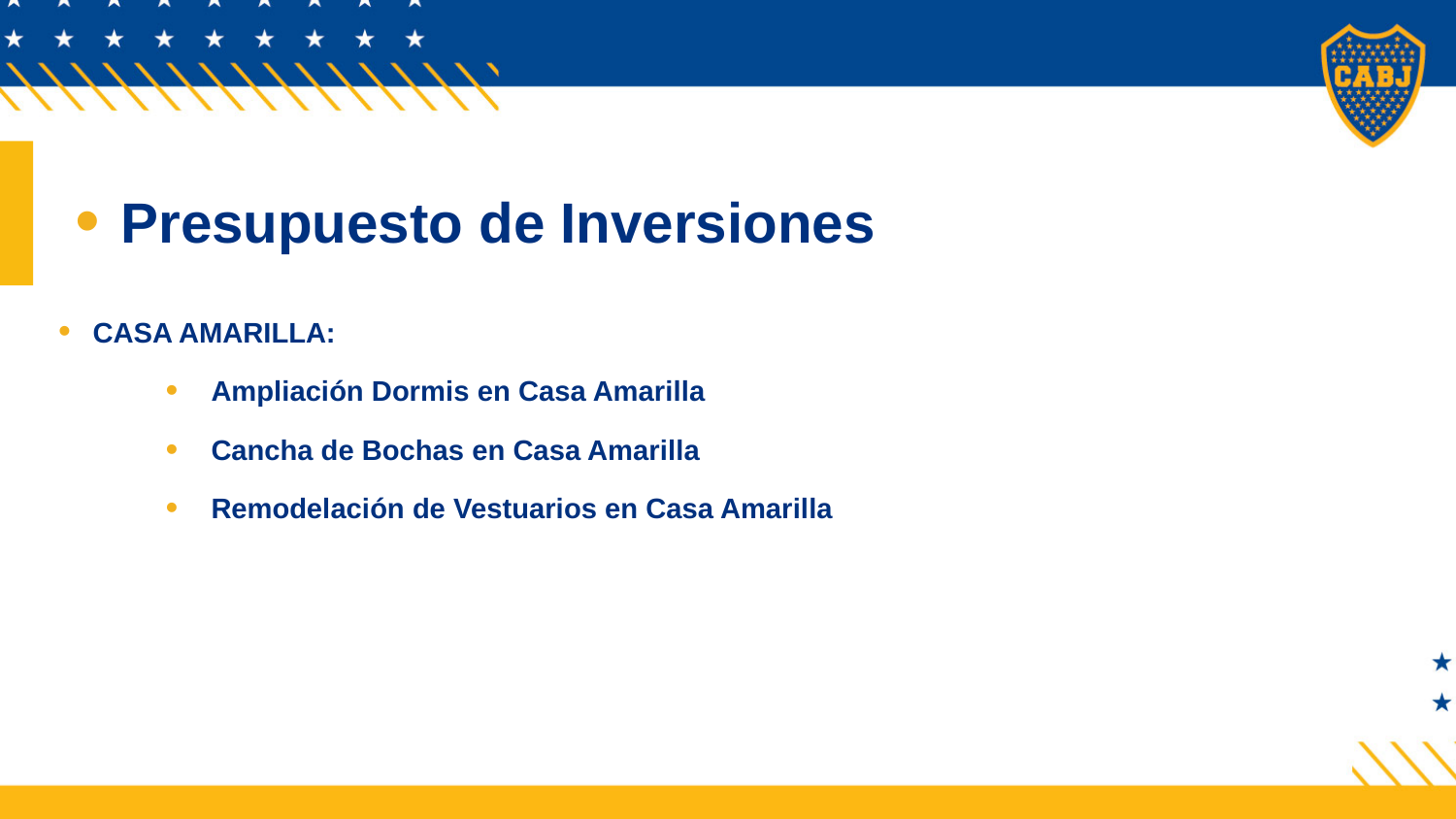

Presupuesto de Inversiones
CASA AMARILLA:
Ampliación Dormis en Casa Amarilla
Cancha de Bochas en Casa Amarilla
Remodelación de Vestuarios en Casa Amarilla